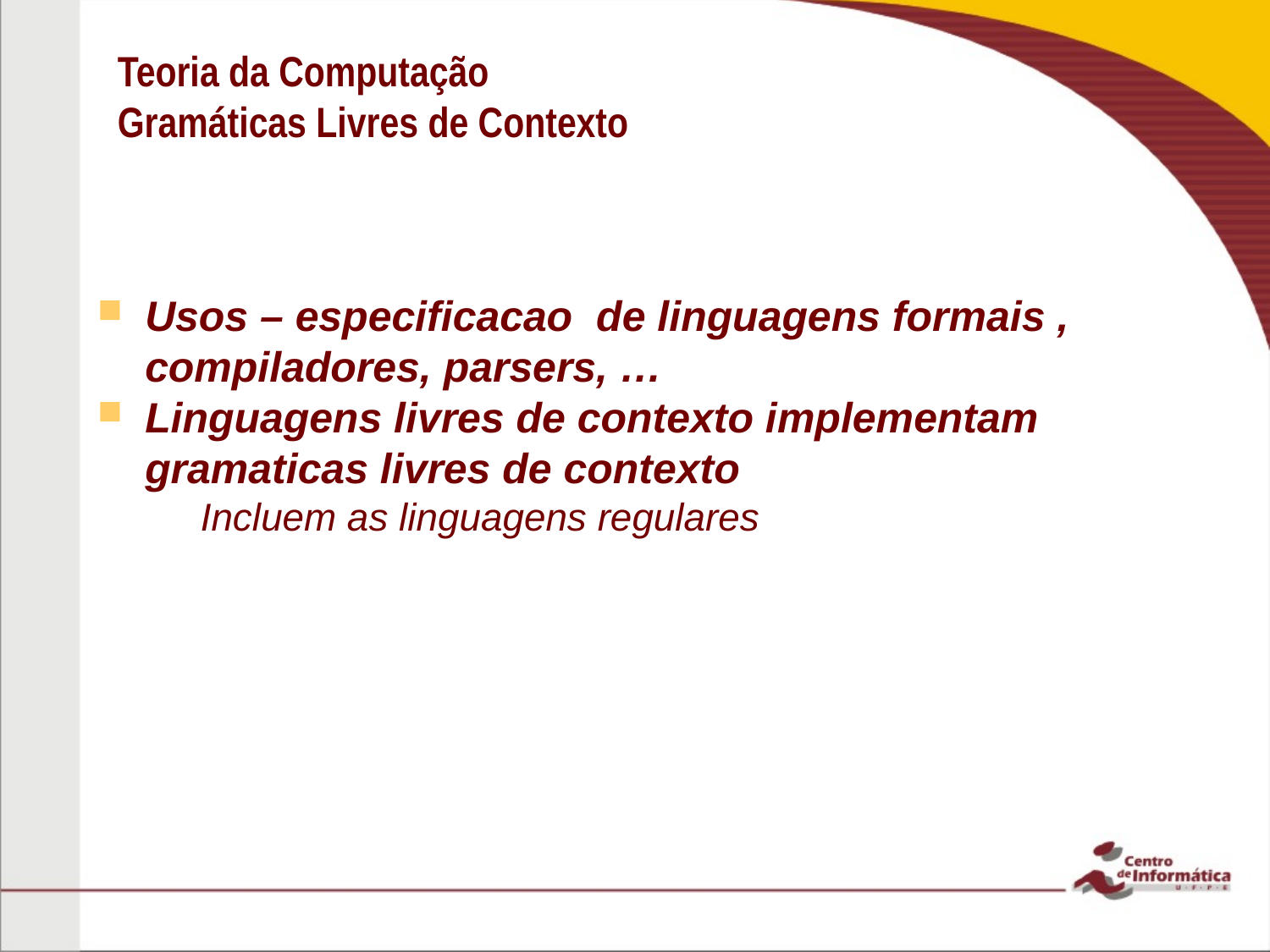

Teoria da Computação
Gramáticas Livres de Contexto

Usos – especificacao  de linguagens formais , compiladores, parsers, …
Linguagens livres de contexto implementam gramaticas livres de contexto
Incluem as linguagens regulares